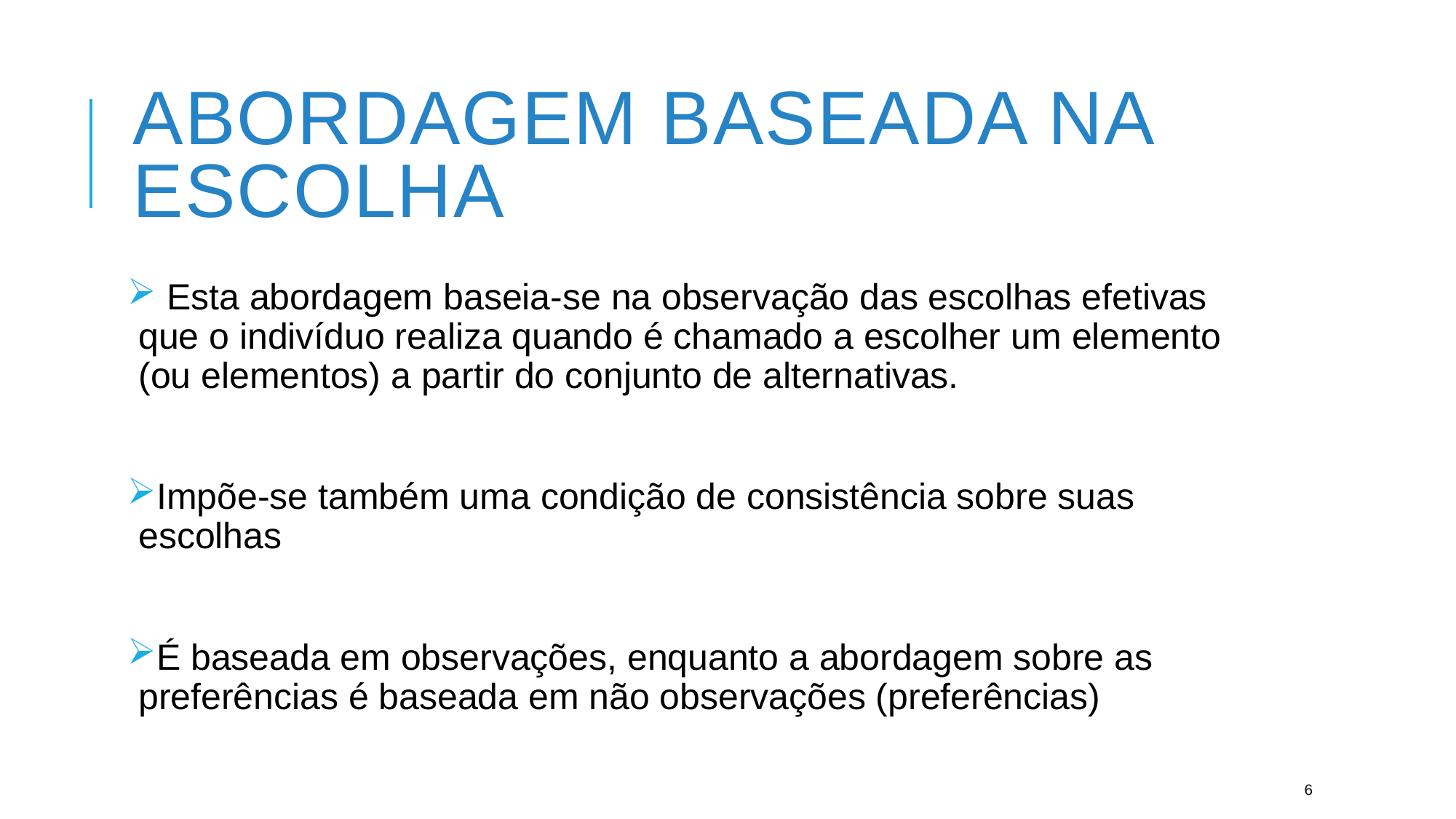

# AboRdagem baseada na escolha
 Esta abordagem baseia-se na observação das escolhas efetivas que o indivíduo realiza quando é chamado a escolher um elemento (ou elementos) a partir do conjunto de alternativas.

Impõe-se também uma condição de consistência sobre suas escolhas

É baseada em observações, enquanto a abordagem sobre as preferências é baseada em não observações (preferências)
6